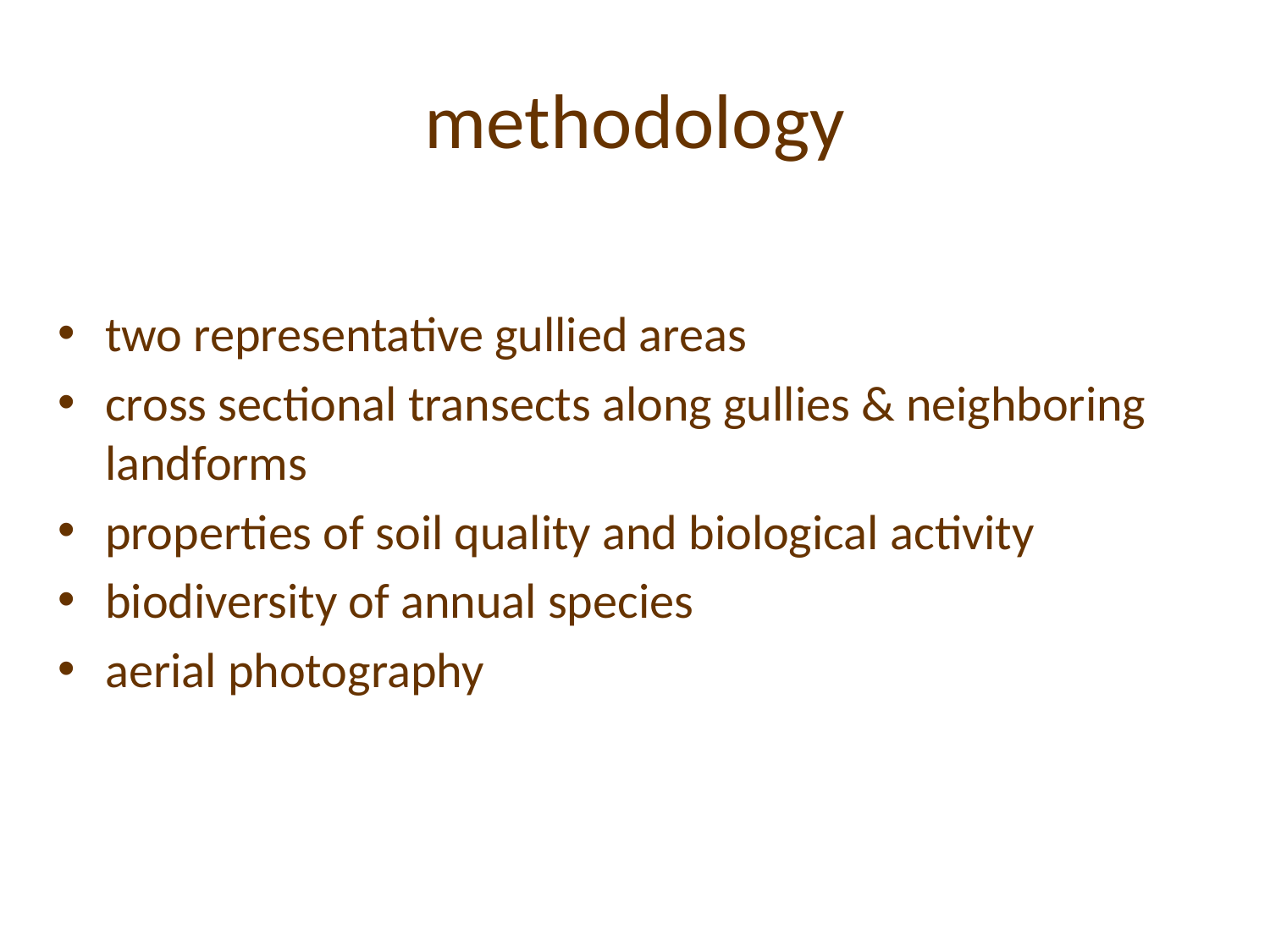

# methodology
two representative gullied areas
cross sectional transects along gullies & neighboring landforms
properties of soil quality and biological activity
biodiversity of annual species
aerial photography